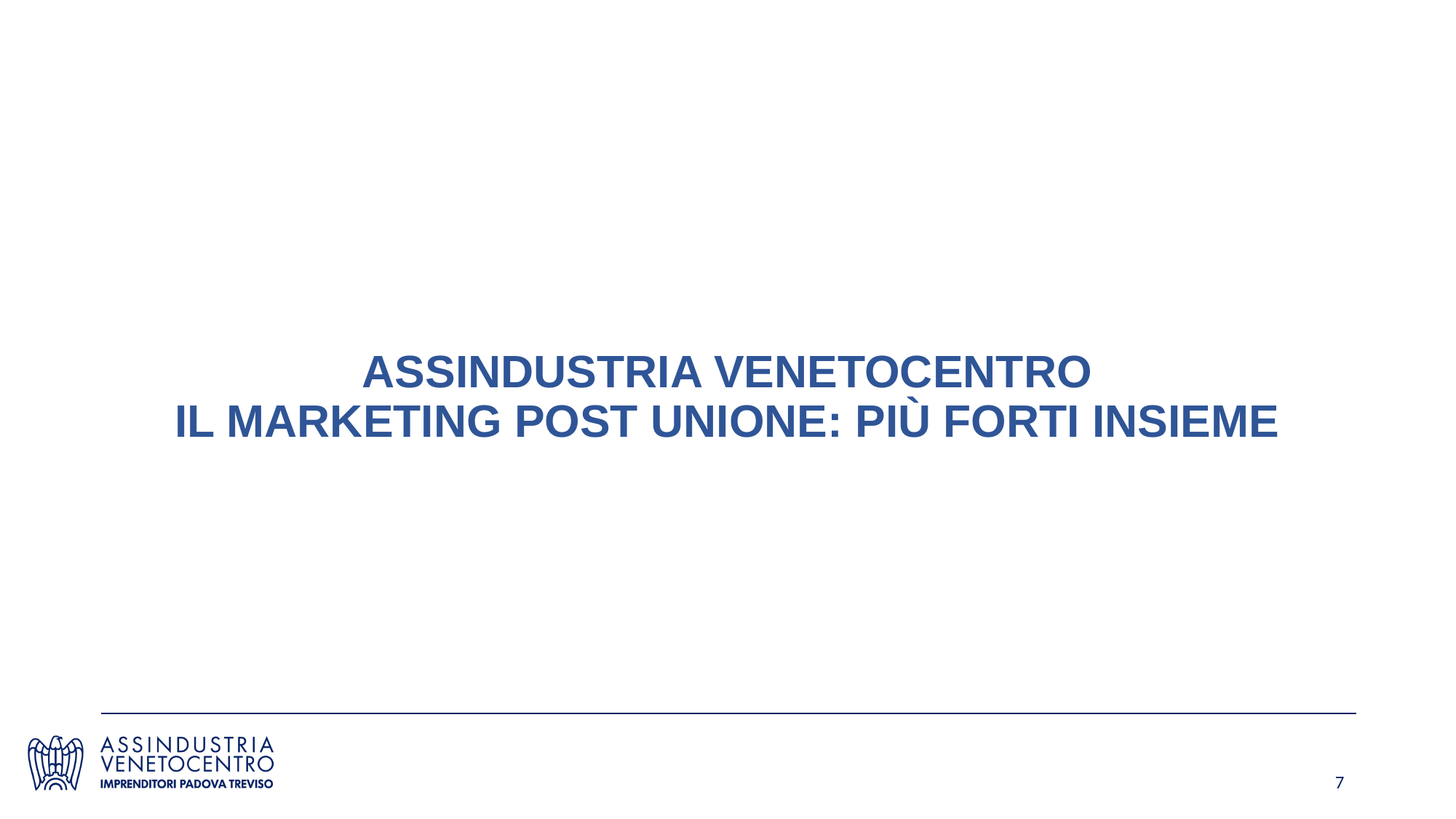

ASSINDUSTRIA VENETOCENTRO
IL MARKETING POST UNIONE: PIÙ FORTI INSIEME
7